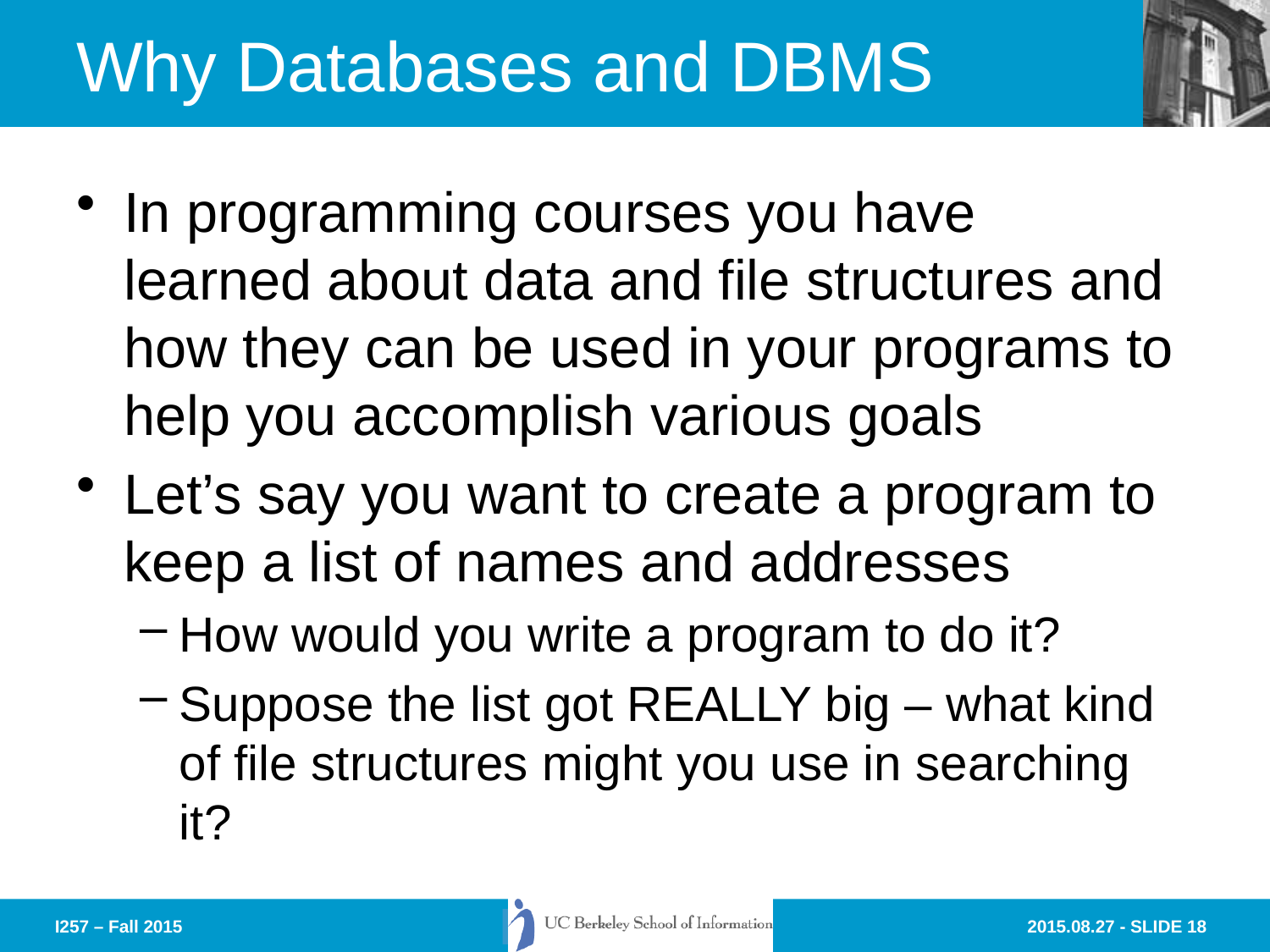

# Why Databases and DBMS
In programming courses you have  learned about data and file structures and how they can be used in your programs to help you accomplish various goals
Let’s say you want to create a program to keep a list of names and addresses
How would you write a program to do it?
Suppose the list got REALLY big – what kind of file structures might you use in searching it?